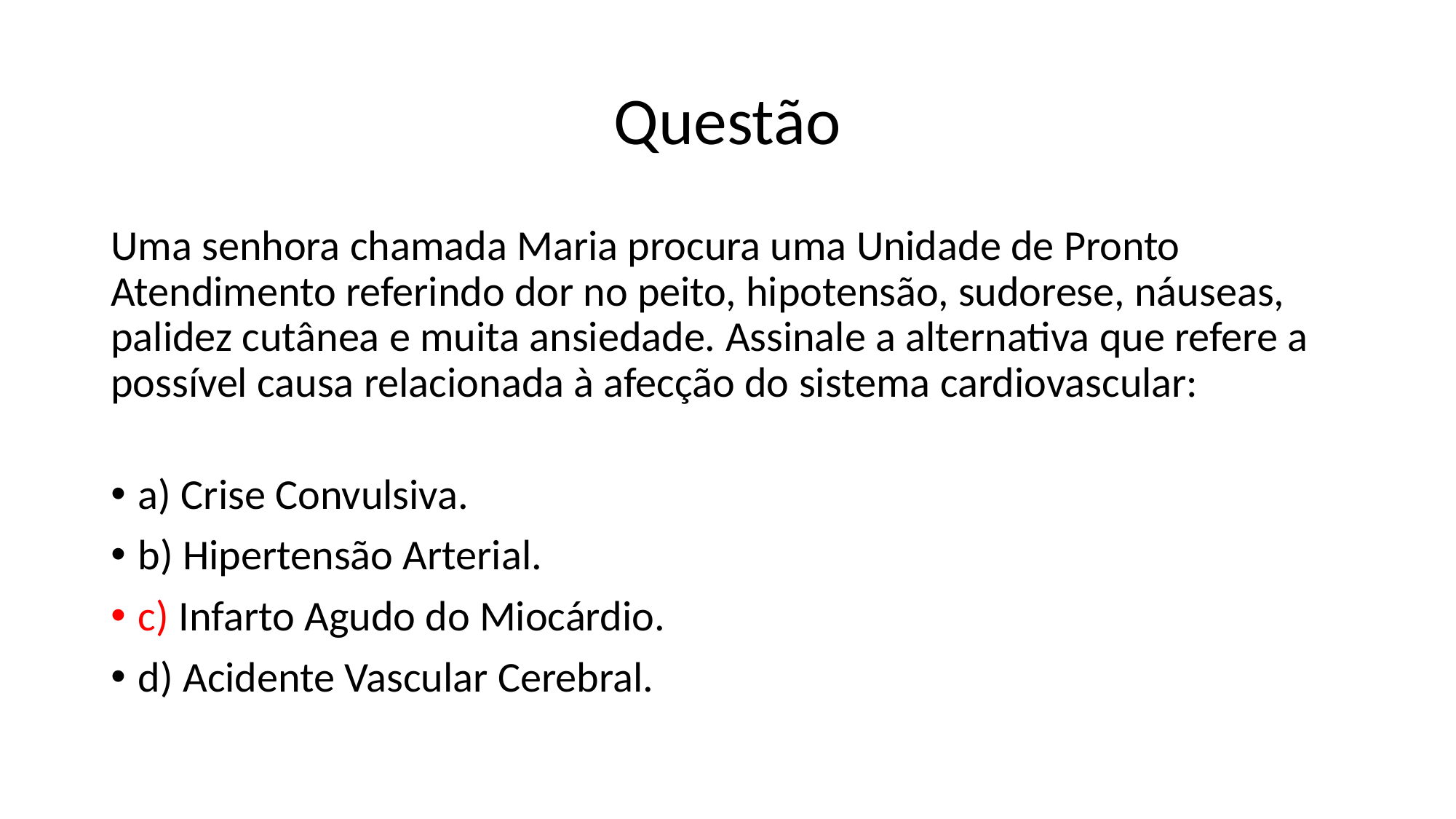

# Questão
Uma senhora chamada Maria procura uma Unidade de Pronto Atendimento referindo dor no peito, hipotensão, sudorese, náuseas, palidez cutânea e muita ansiedade. Assinale a alternativa que refere a possível causa relacionada à afecção do sistema cardiovascular:
a) Crise Convulsiva.
b) Hipertensão Arterial.
c) Infarto Agudo do Miocárdio.
d) Acidente Vascular Cerebral.